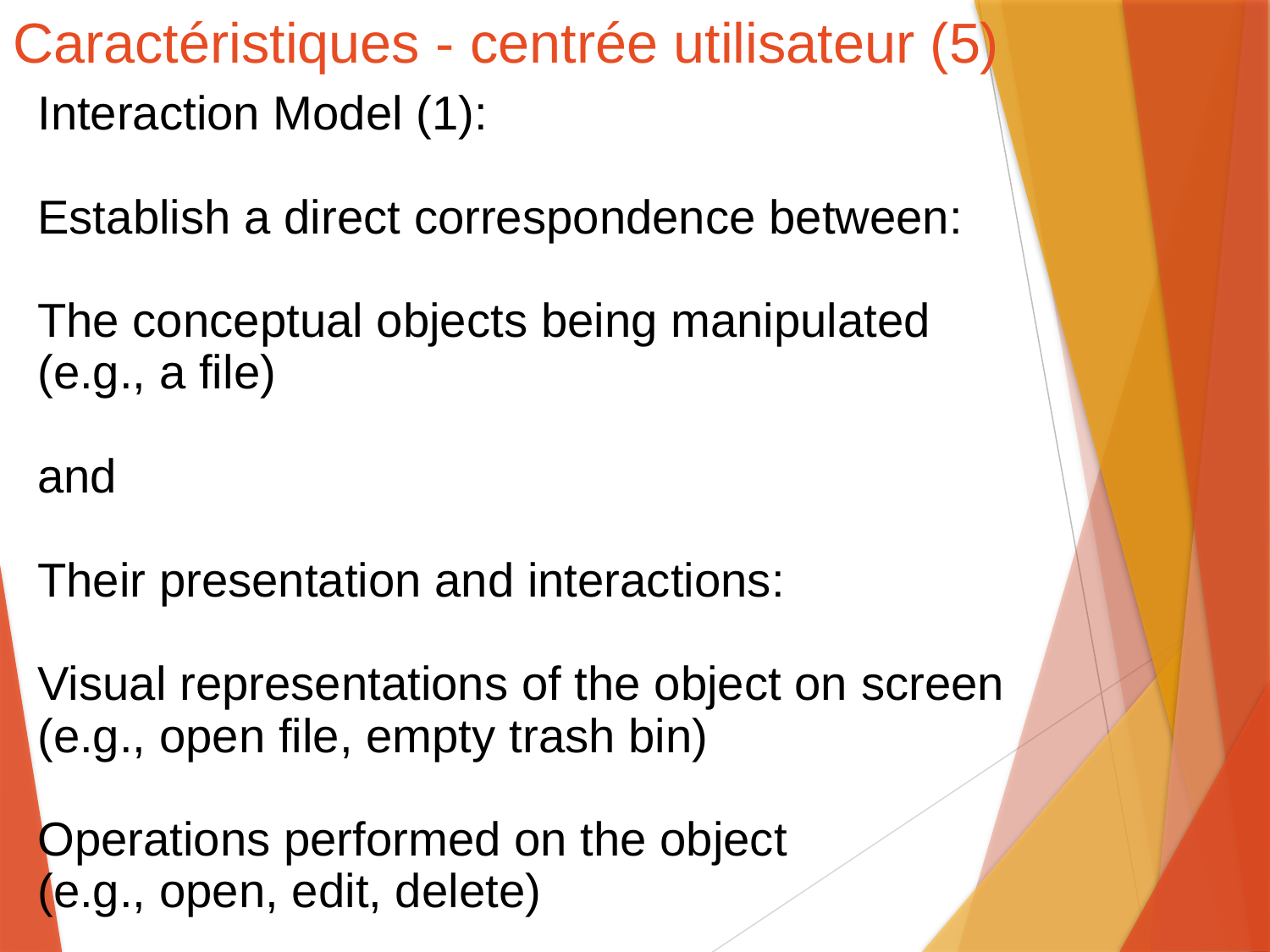

# Caractéristiques - centrée utilisateur (5)
Interaction Model (1):

Establish a direct correspondence between:

The conceptual objects being manipulated
(e.g., a file)

and

Their presentation and interactions:

Visual representations of the object on screen
(e.g., open file, empty trash bin)

Operations performed on the object
(e.g., open, edit, delete)